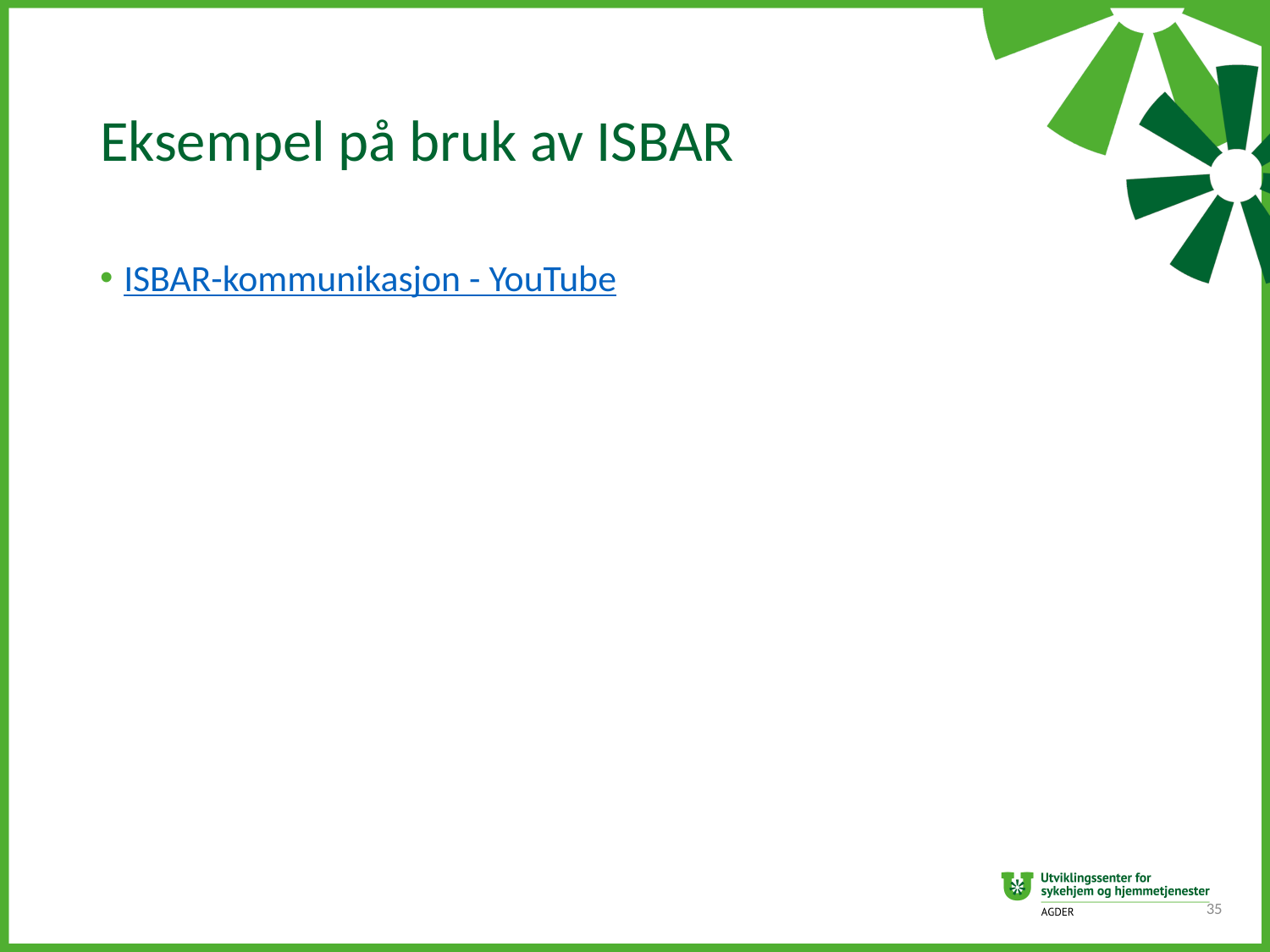

# Eksempel på bruk av ISBAR
ISBAR-kommunikasjon - YouTube

35